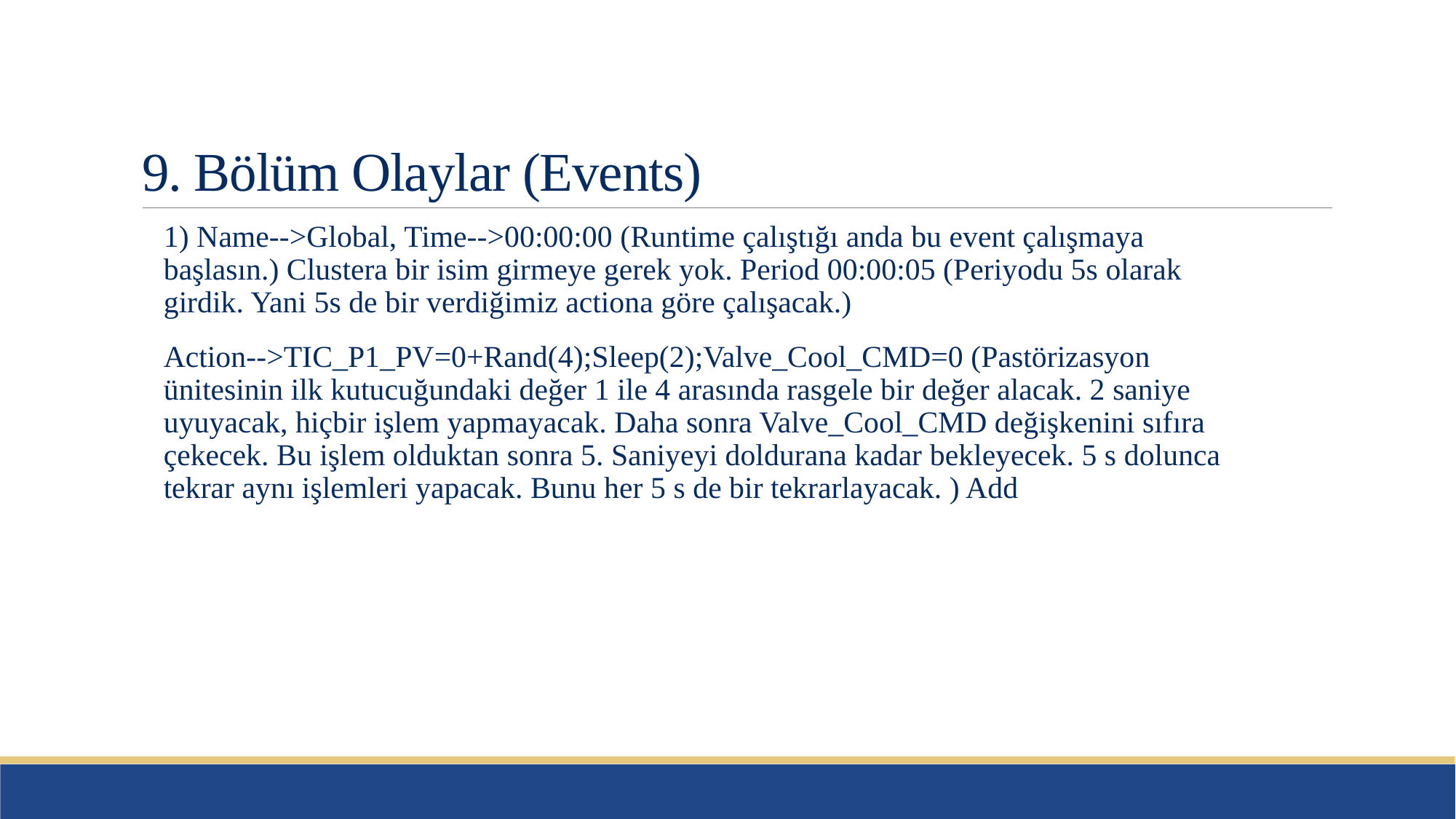

# 9. Bölüm Olaylar (Events)
1) Name-->Global, Time-->00:00:00 (Runtime çalıştığı anda bu event çalışmaya başlasın.) Clustera bir isim girmeye gerek yok. Period 00:00:05 (Periyodu 5s olarak girdik. Yani 5s de bir verdiğimiz actiona göre çalışacak.)
Action-->TIC_P1_PV=0+Rand(4);Sleep(2);Valve_Cool_CMD=0 (Pastörizasyon ünitesinin ilk kutucuğundaki değer 1 ile 4 arasında rasgele bir değer alacak. 2 saniye uyuyacak, hiçbir işlem yapmayacak. Daha sonra Valve_Cool_CMD değişkenini sıfıra çekecek. Bu işlem olduktan sonra 5. Saniyeyi doldurana kadar bekleyecek. 5 s dolunca tekrar aynı işlemleri yapacak. Bunu her 5 s de bir tekrarlayacak. ) Add